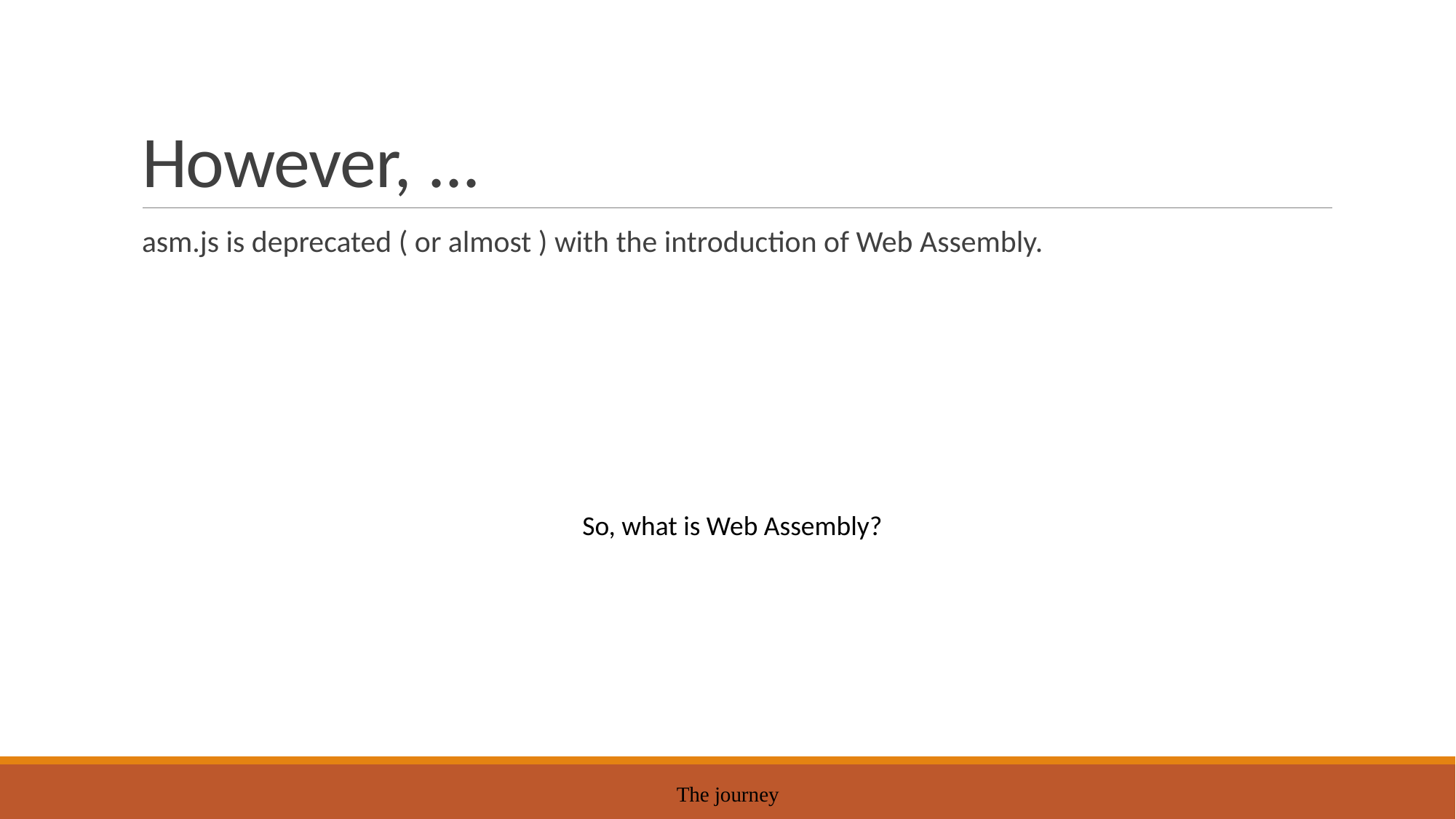

# However, ...
asm.js is deprecated ( or almost ) with the introduction of Web Assembly.
So, what is Web Assembly?
The journey